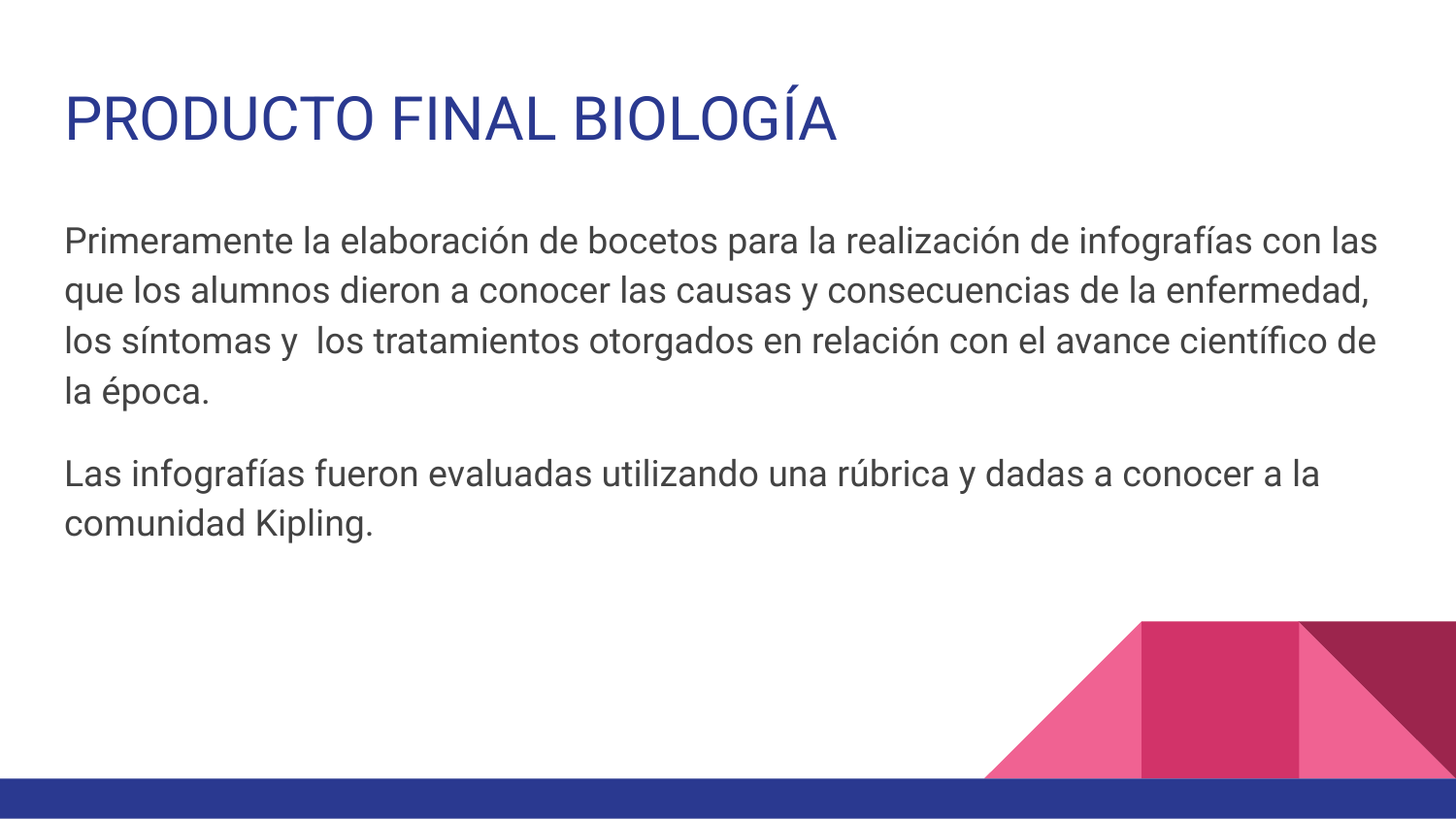

# PRODUCTO FINAL BIOLOGÍA
Primeramente la elaboración de bocetos para la realización de infografías con las que los alumnos dieron a conocer las causas y consecuencias de la enfermedad, los síntomas y  los tratamientos otorgados en relación con el avance científico de la época.
Las infografías fueron evaluadas utilizando una rúbrica y dadas a conocer a la comunidad Kipling.